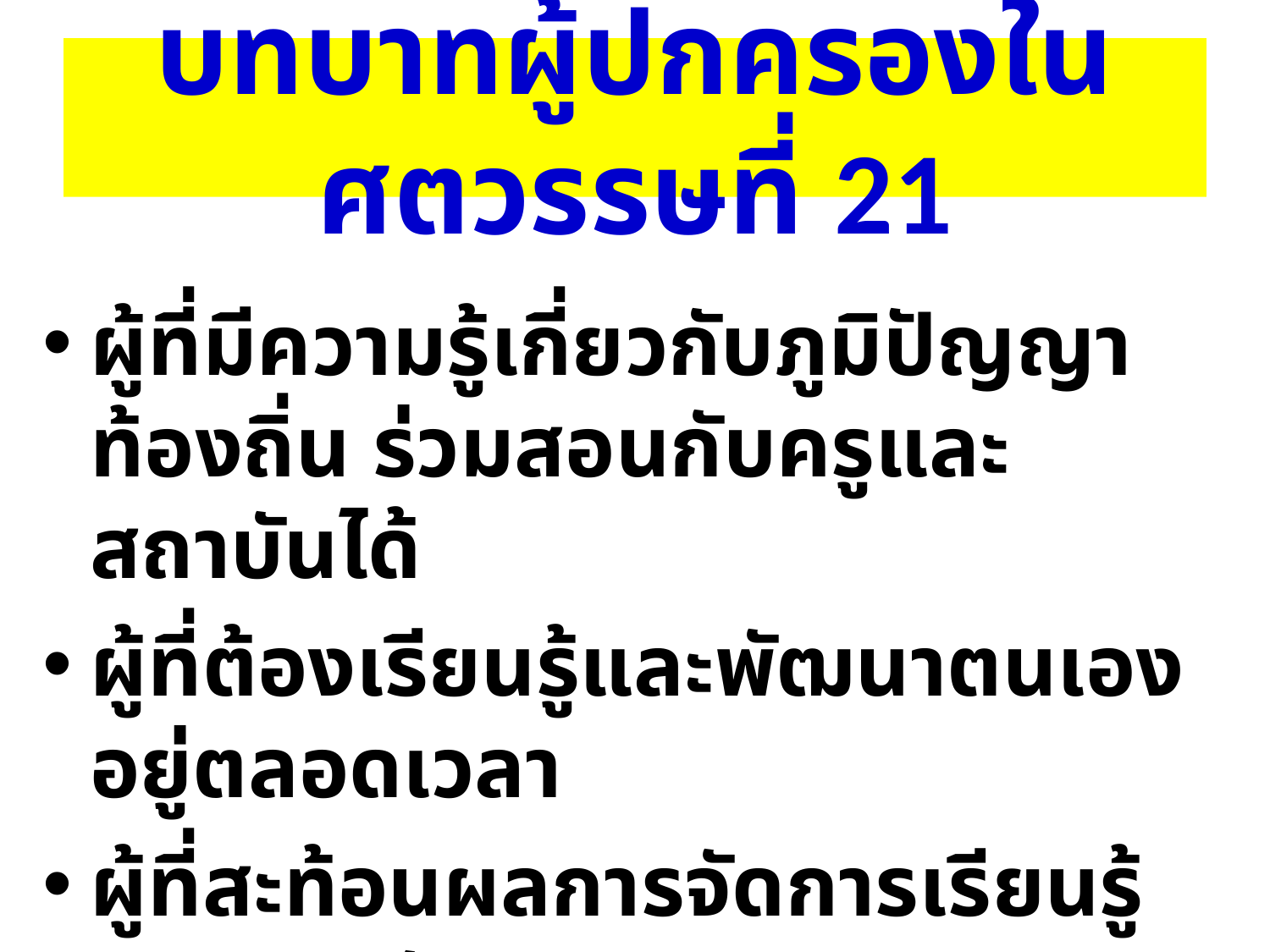

# บทบาทผู้ปกครองในศตวรรษที่ 21
ผู้ที่มีความรู้เกี่ยวกับภูมิปัญญาท้องถิ่น ร่วมสอนกับครูและสถาบันได้
ผู้ที่ต้องเรียนรู้และพัฒนาตนเองอยู่ตลอดเวลา
ผู้ที่สะท้อนผลการจัดการเรียนรู้ของสถาบัน